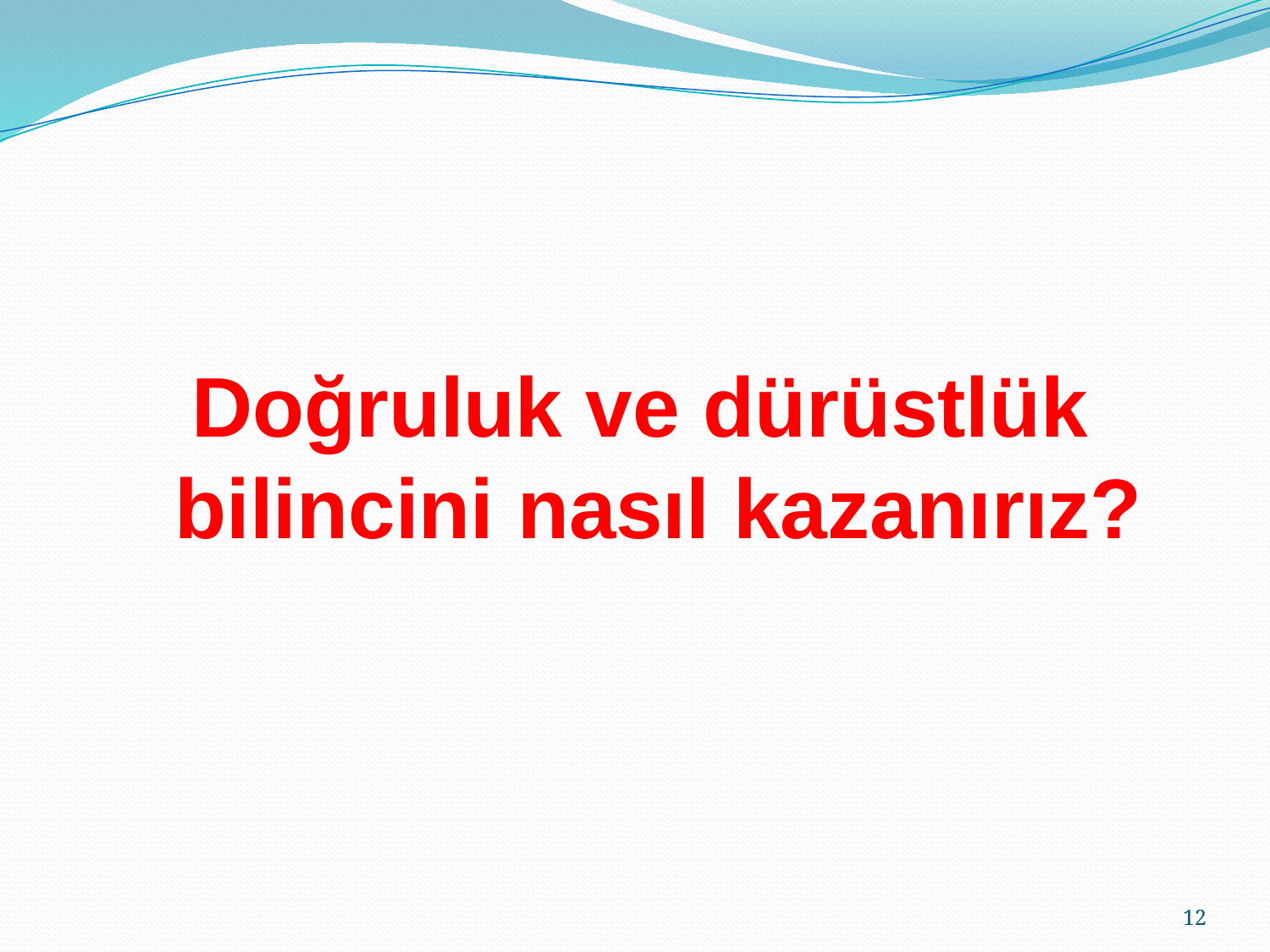

Doğruluk ve dürüstlük bilincini nasıl kazanırız?

12